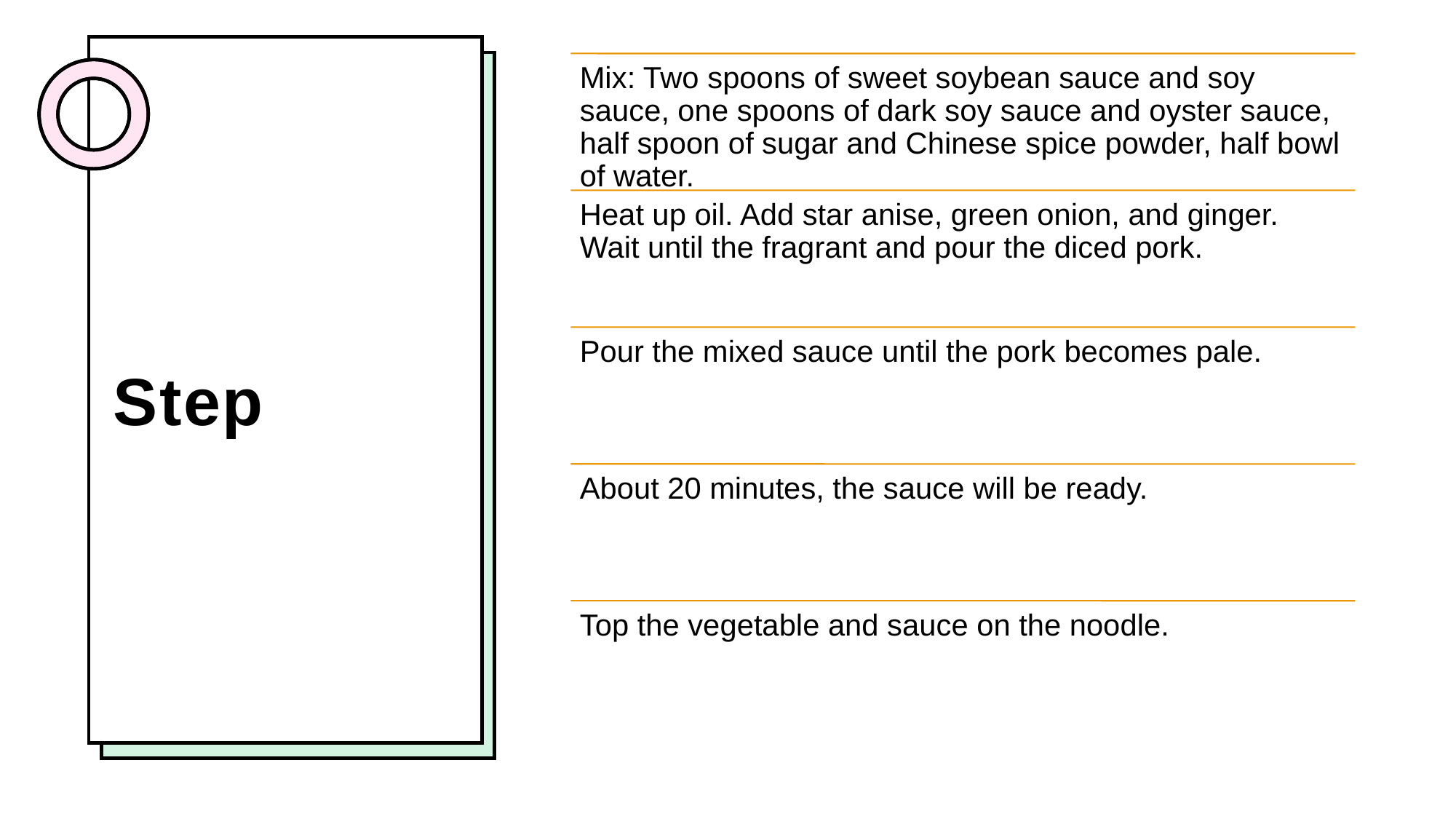

Mix: Two spoons of sweet soybean sauce and soy sauce, one spoons of dark soy sauce and oyster sauce, half spoon of sugar and Chinese spice powder, half bowl of water.
Heat up oil. Add star anise, green onion, and ginger. Wait until the fragrant and pour the diced pork.
Pour the mixed sauce until the pork becomes pale.
About 20 minutes, the sauce will be ready.
Top the vegetable and sauce on the noodle.

# Step